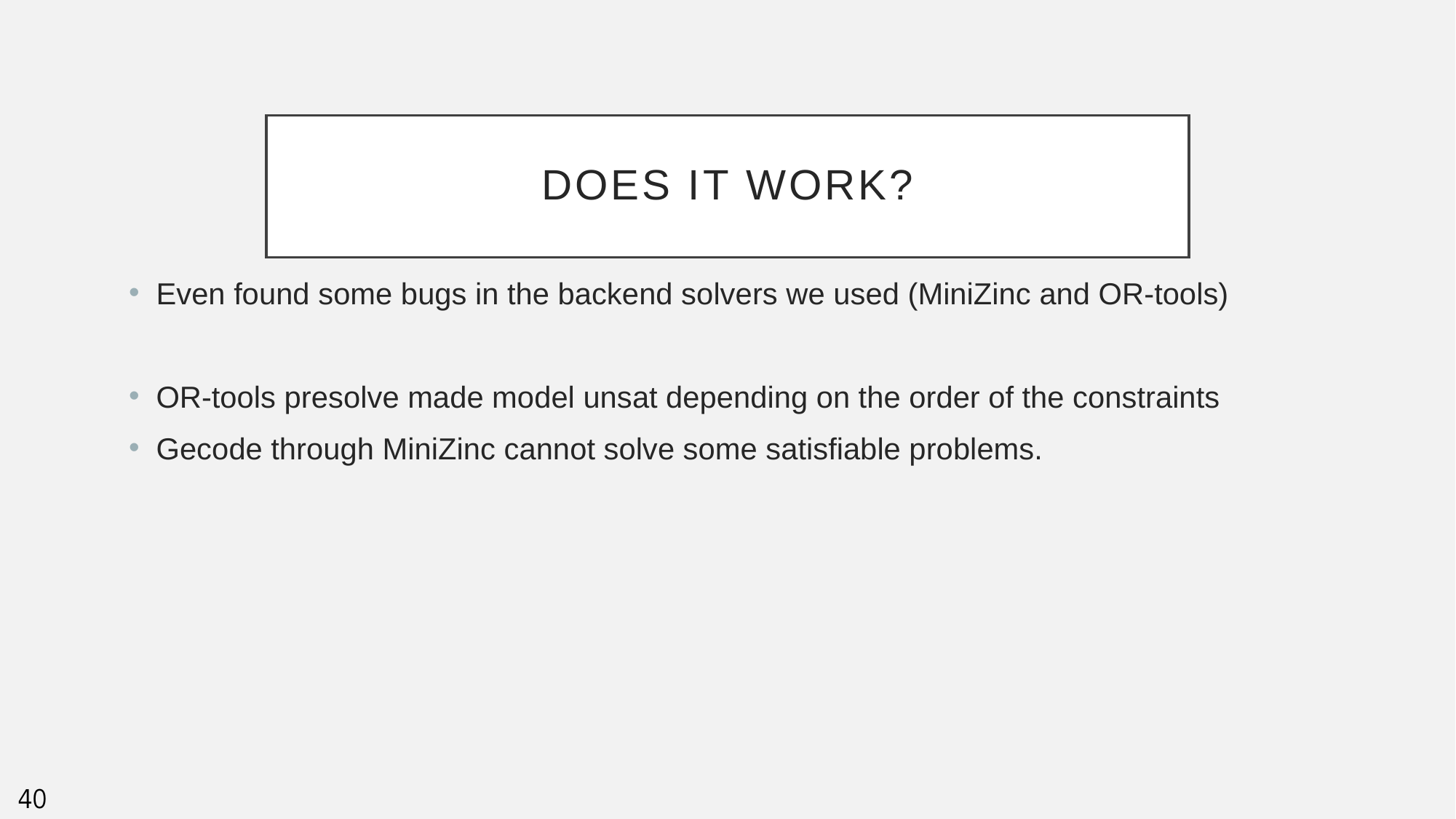

# Does it work?
Even found some bugs in the backend solvers we used (MiniZinc and OR-tools)

OR-tools presolve made model unsat depending on the order of the constraints
Gecode through MiniZinc cannot solve some satisfiable problems.